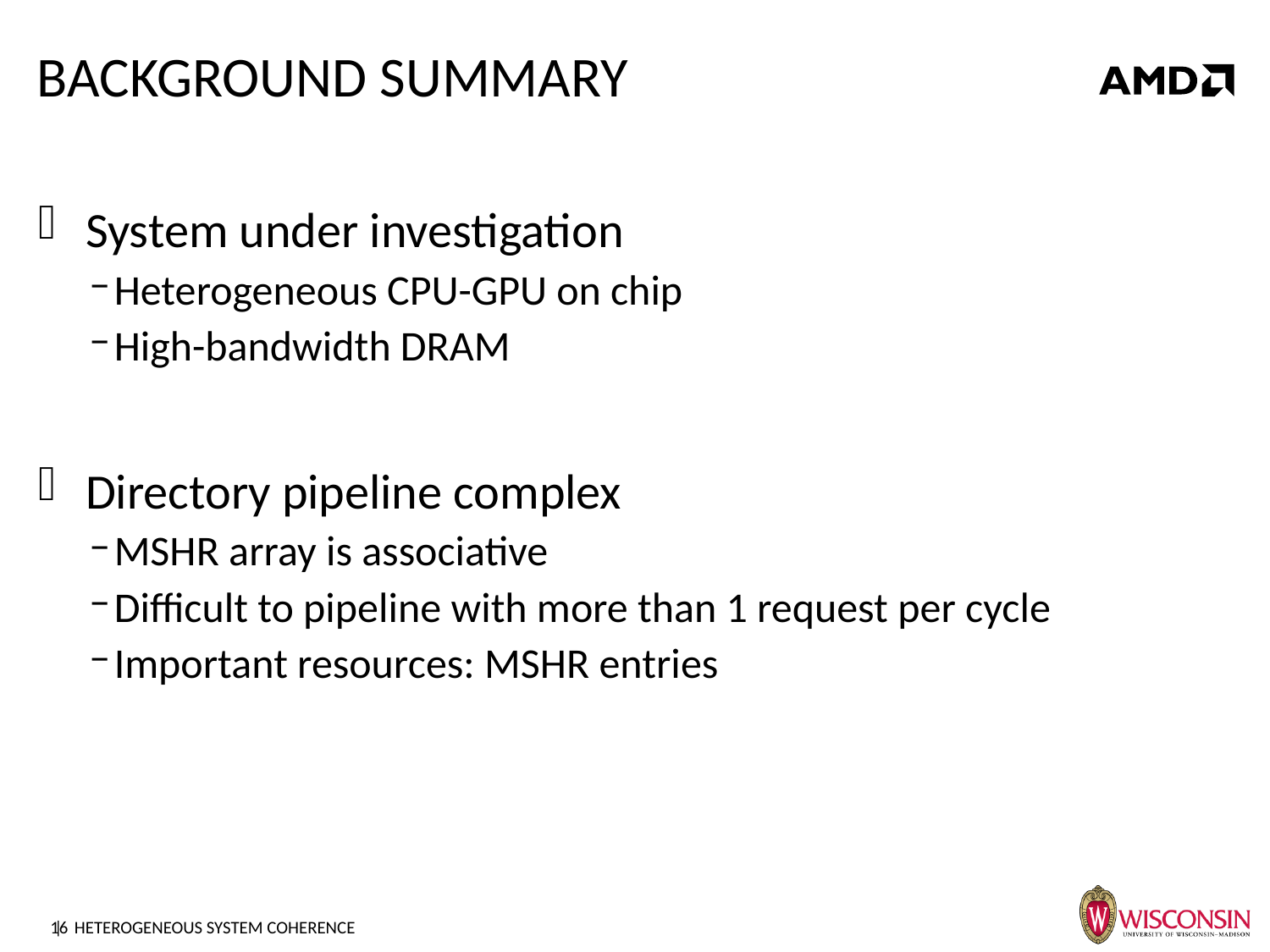

# Background Summary

System under investigation
Heterogeneous CPU-GPU on chip
High-bandwidth DRAM

Directory pipeline complex
MSHR array is associative
Difficult to pipeline with more than 1 request per cycle
Important resources: MSHR entries